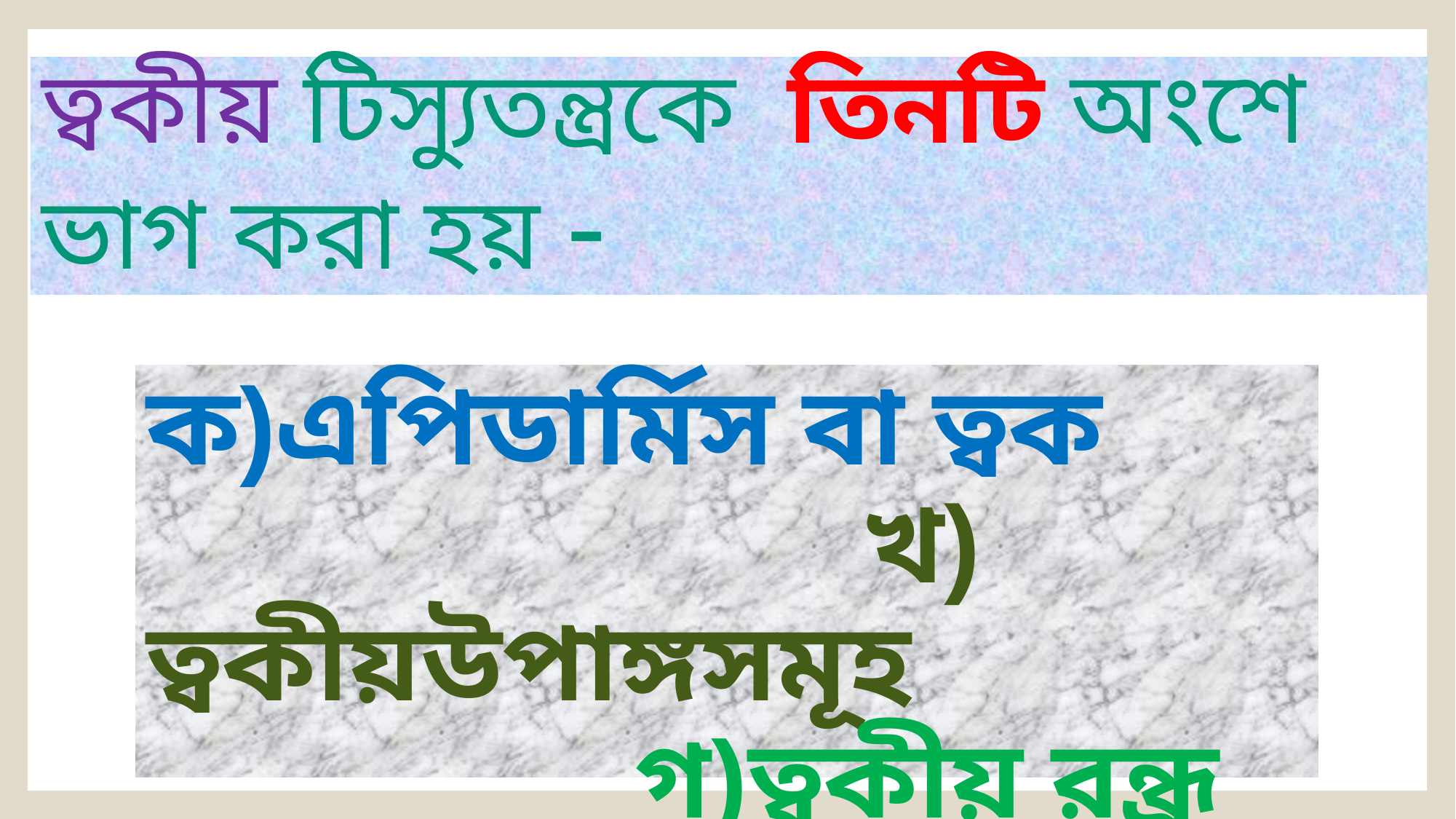

# ত্বকীয় টিস্যুতন্ত্রকে  তিনটি অংশে  ভাগ করা হয় -
ক)এপিডার্মিস বা ত্বক                                                                                                      খ) ত্বকীয়উপাঙ্গসমূহ                                                                                                     গ)ত্বকীয় রন্ধ্র